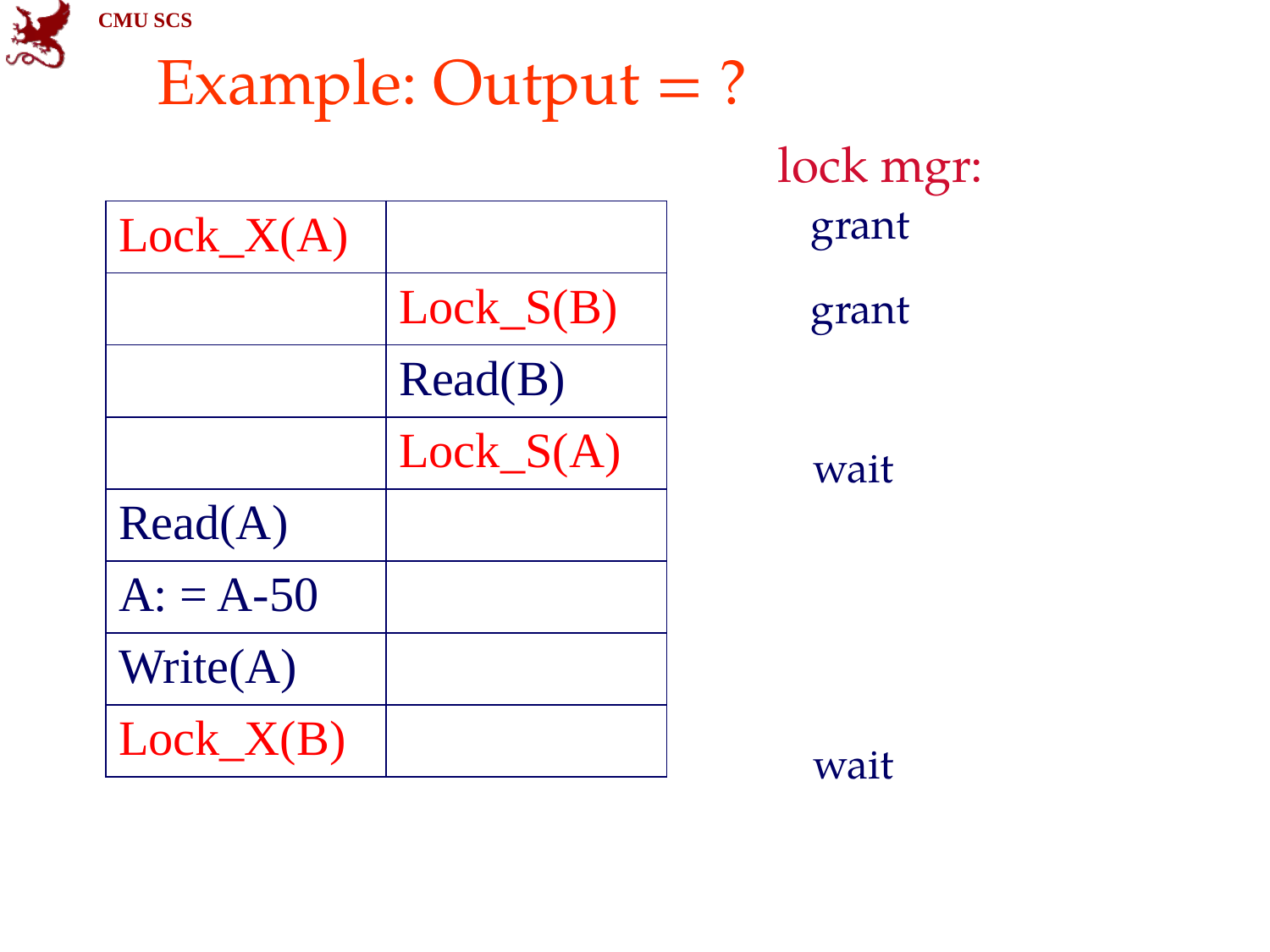

Example: Output = ?
lock mgr:
grant
| Lock\_X(A) |  |
| --- | --- |
|  | Lock\_S(B) |
|  | Read(B) |
|  | Lock\_S(A) |
| Read(A) |  |
| A: = A-50 |  |
| Write(A) |  |
| Lock\_X(B) |  |
grant
wait
wait

Faloutsos
SCS 15-415
30